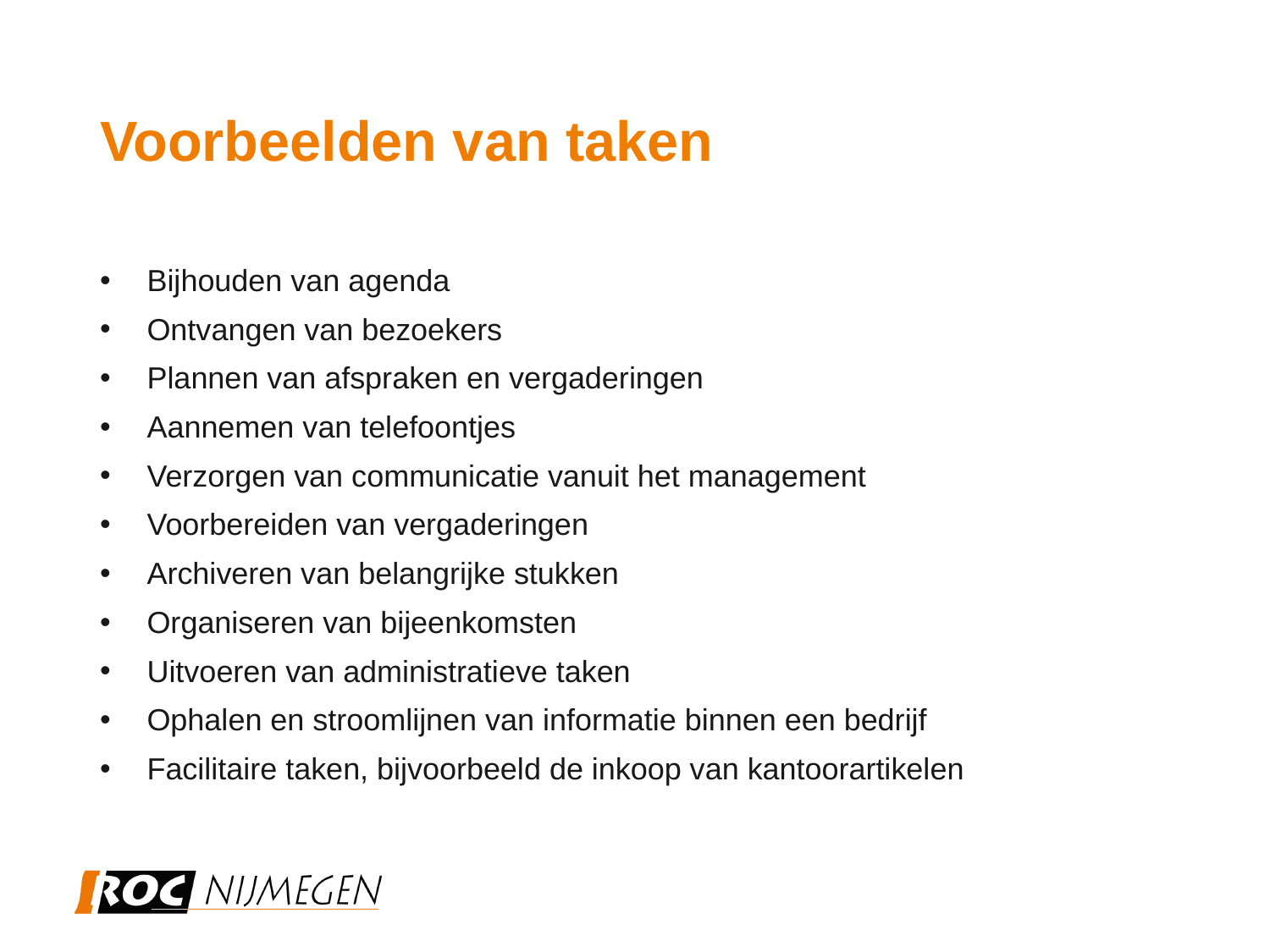

# Voorbeelden van taken
Bijhouden van agenda
Ontvangen van bezoekers
Plannen van afspraken en vergaderingen
Aannemen van telefoontjes
Verzorgen van communicatie vanuit het management
Voorbereiden van vergaderingen
Archiveren van belangrijke stukken
Organiseren van bijeenkomsten
Uitvoeren van administratieve taken
Ophalen en stroomlijnen van informatie binnen een bedrijf
Facilitaire taken, bijvoorbeeld de inkoop van kantoorartikelen

4